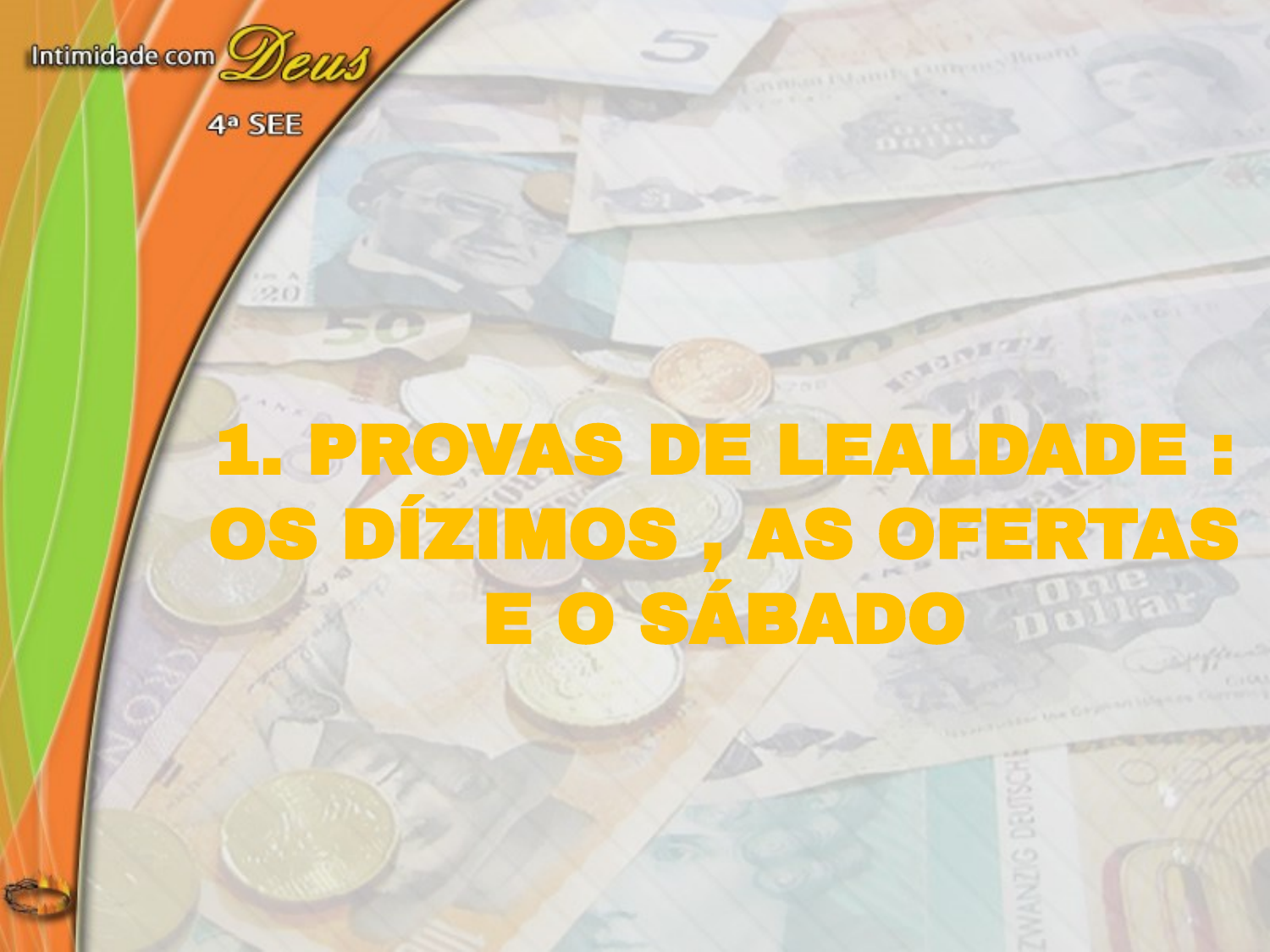

1. Provas de lealdade : Os dízimos , as ofertas e o sábado